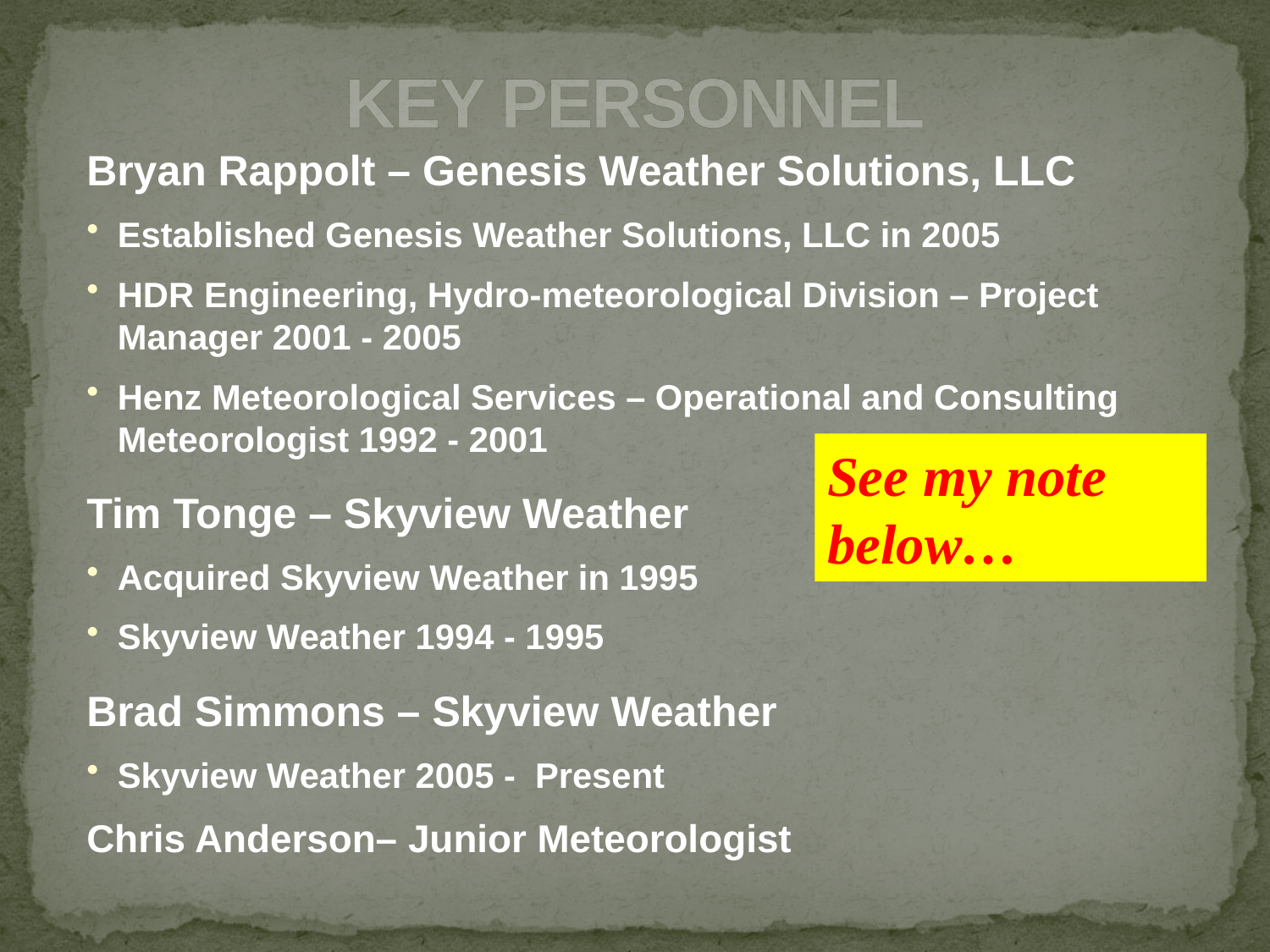

# KEY PERSONNEL
Bryan Rappolt – Genesis Weather Solutions, LLC
Established Genesis Weather Solutions, LLC in 2005
HDR Engineering, Hydro-meteorological Division – Project Manager 2001 - 2005
Henz Meteorological Services – Operational and Consulting Meteorologist 1992 - 2001

Tim Tonge – Skyview Weather
Acquired Skyview Weather in 1995
Skyview Weather 1994 - 1995

Brad Simmons – Skyview Weather
Skyview Weather 2005 -  Present
Chris Anderson– Junior Meteorologist
See my note below…